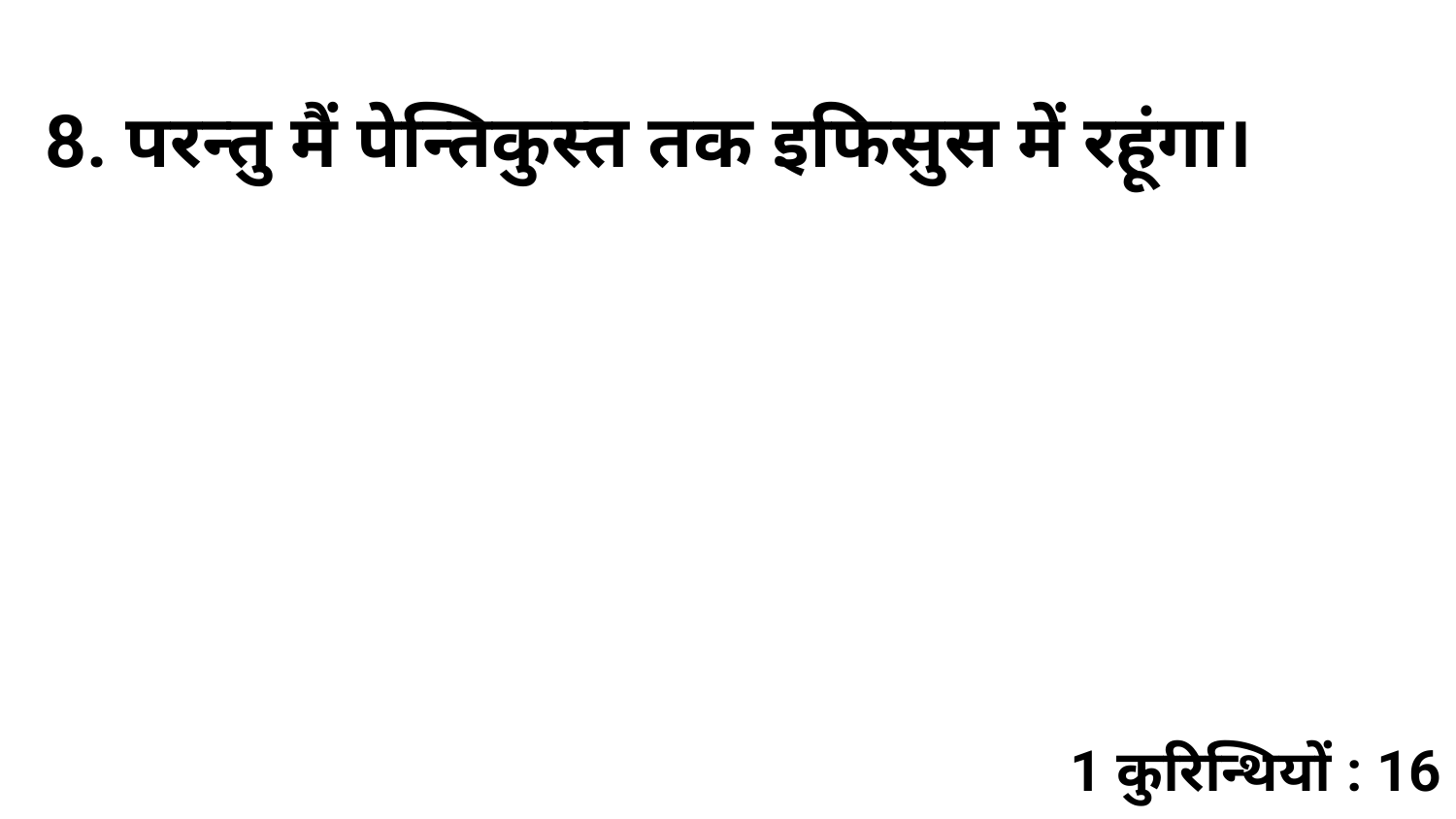

8. परन्तु मैं पेन्तिकुस्त तक इफिसुस में रहूंगा।
1 कुरिन्थियों : 16